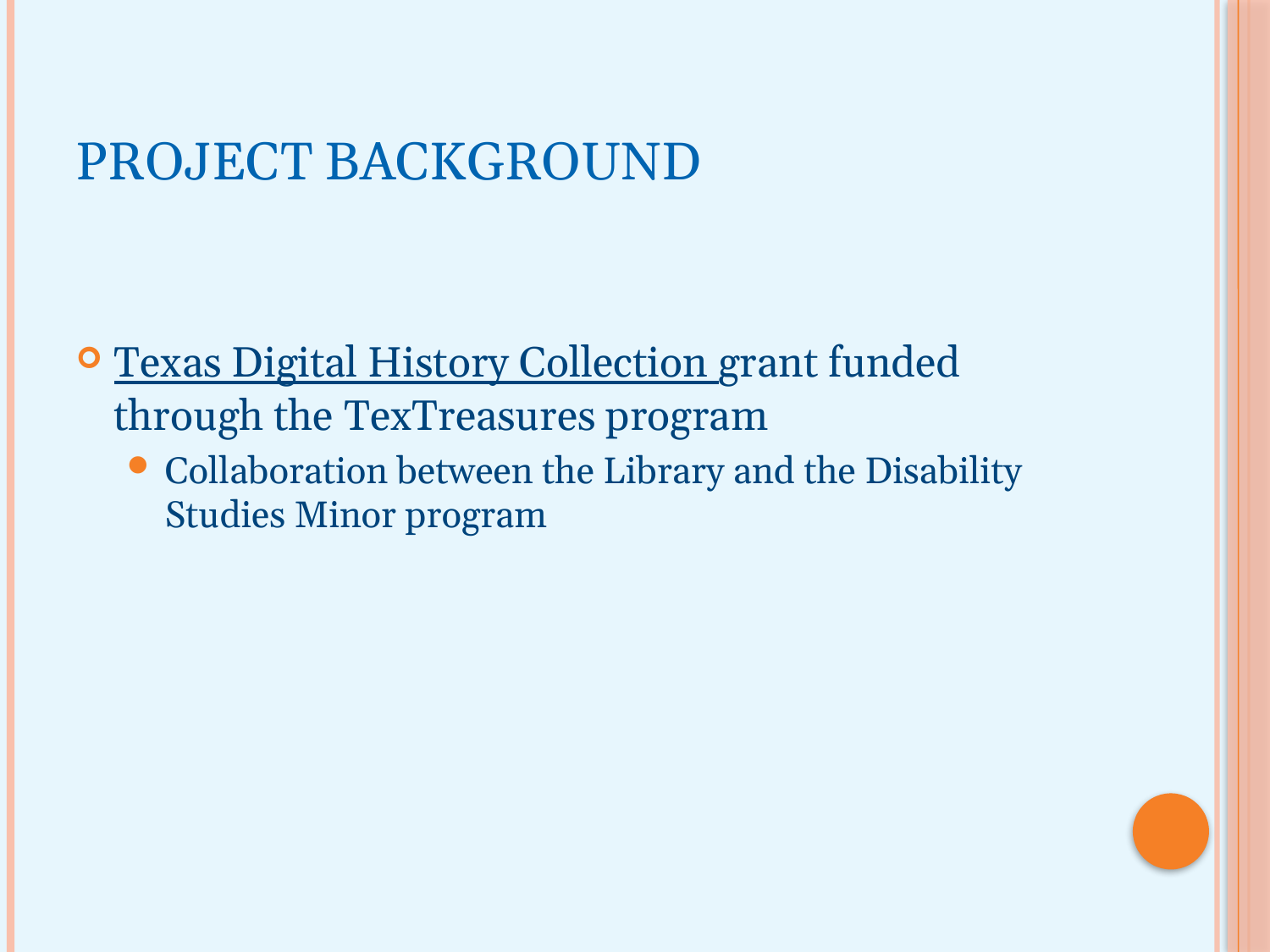

# Project Background
Texas Digital History Collection grant funded through the TexTreasures program
Collaboration between the Library and the Disability Studies Minor program